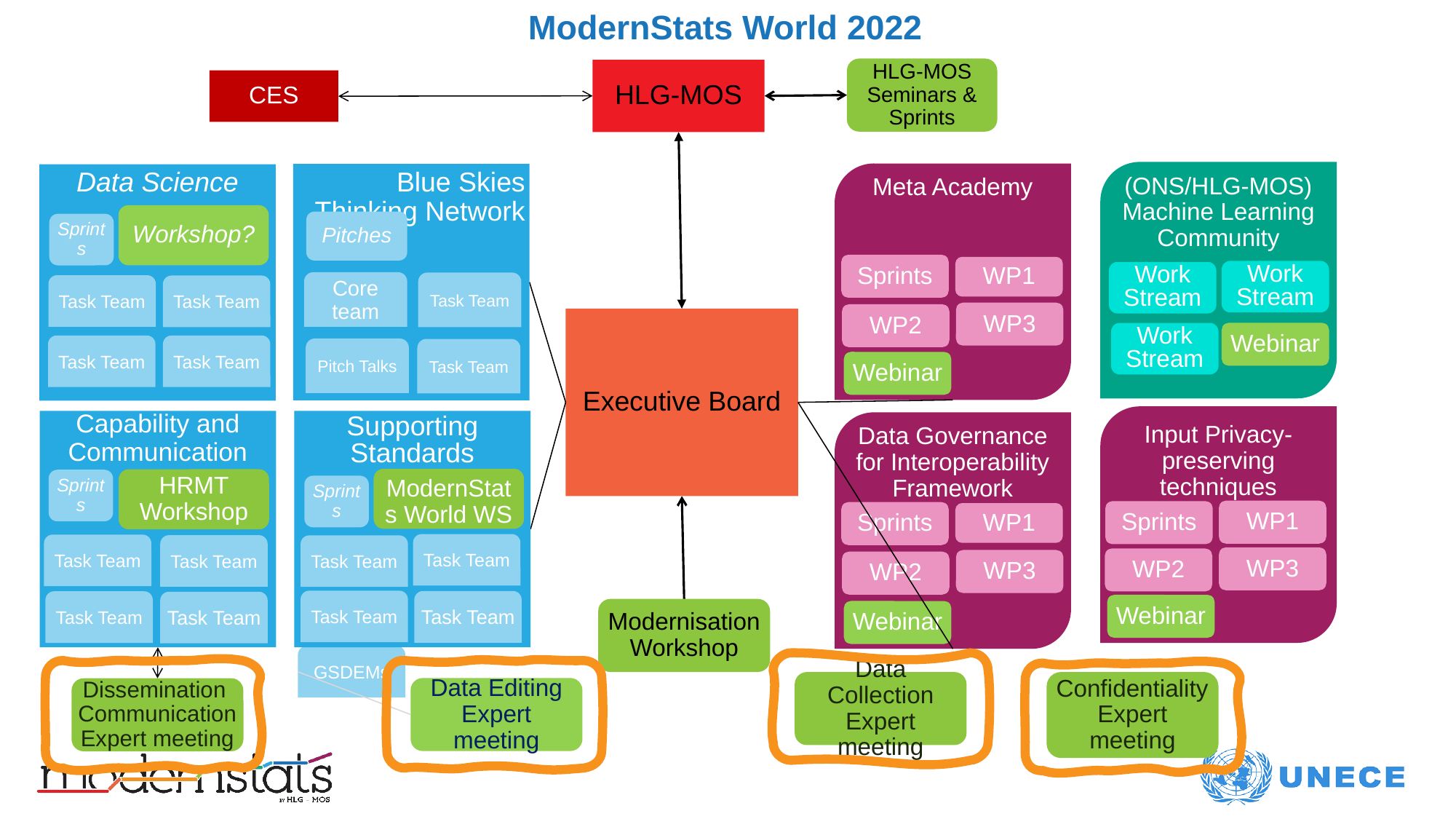

# ModernStats World 2022
HLG-MOS Seminars & Sprints
HLG-MOS
CES
Executive Board
Modernisation Workshop
(ONS/HLG-MOS)
Machine Learning Community
Work Stream
Work Stream
Webinar
Work Stream
Meta Academy
Sprints
WP1
WP3
WP2
Webinar
Input Privacy-preserving techniques
WP1
Sprints
WP3
WP2
Webinar
Data Governance for Interoperability Framework
Sprints
WP1
WP3
WP2
Webinar
Blue Skies Thinking Network
Core team
Task Team
Pitch Talks
Task Team
Data Science
Workshop?
Sprints
Task Team
Task Team
Task Team
Task Team
Capability and Communication
HRMT
Workshop
Sprints
Task Team
Task Team
Task Team
Task Team
Supporting Standards
ModernStats World WS
Sprints
Task Team
Task Team
Task Team
Task Team
Pitches

GSDEMs
Data Collection Expert meeting
Confidentiality
Expert meeting
Data Editing Expert meeting
Dissemination  Communication Expert meeting